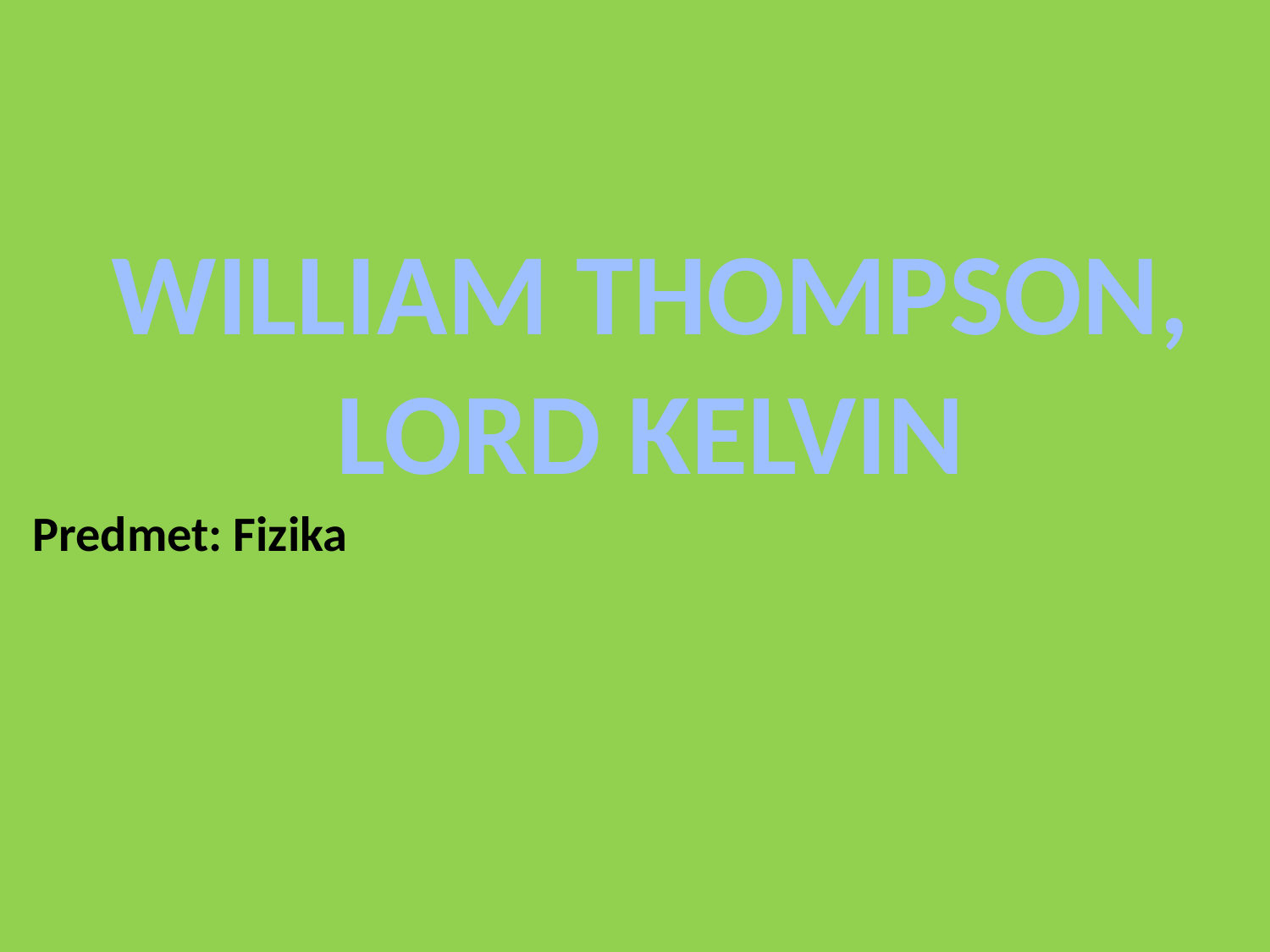

# WILLIAM THOMPSON, LORD KELVIN
Predmet: Fizika